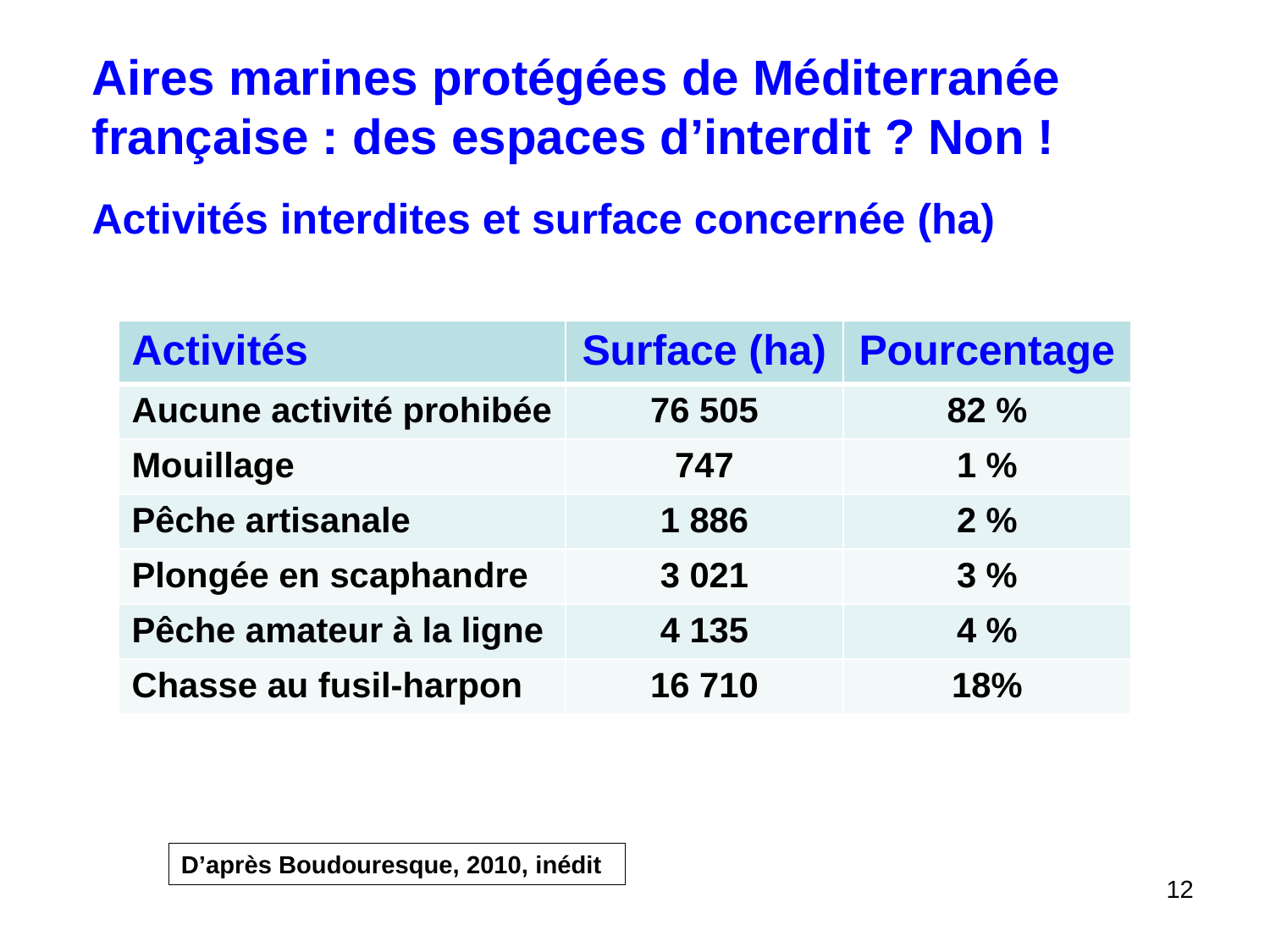

Aires marines protégées de Méditerranée française : des espaces d’interdit ? Non !

Activités interdites et surface concernée (ha)
| Activités | Surface (ha) | Pourcentage |
| --- | --- | --- |
| Aucune activité prohibée | 76 505 | 82 % |
| Mouillage | 747 | 1 % |
| Pêche artisanale | 1 886 | 2 % |
| Plongée en scaphandre | 3 021 | 3 % |
| Pêche amateur à la ligne | 4 135 | 4 % |
| Chasse au fusil-harpon | 16 710 | 18% |
D’après Boudouresque, 2010, inédit
12